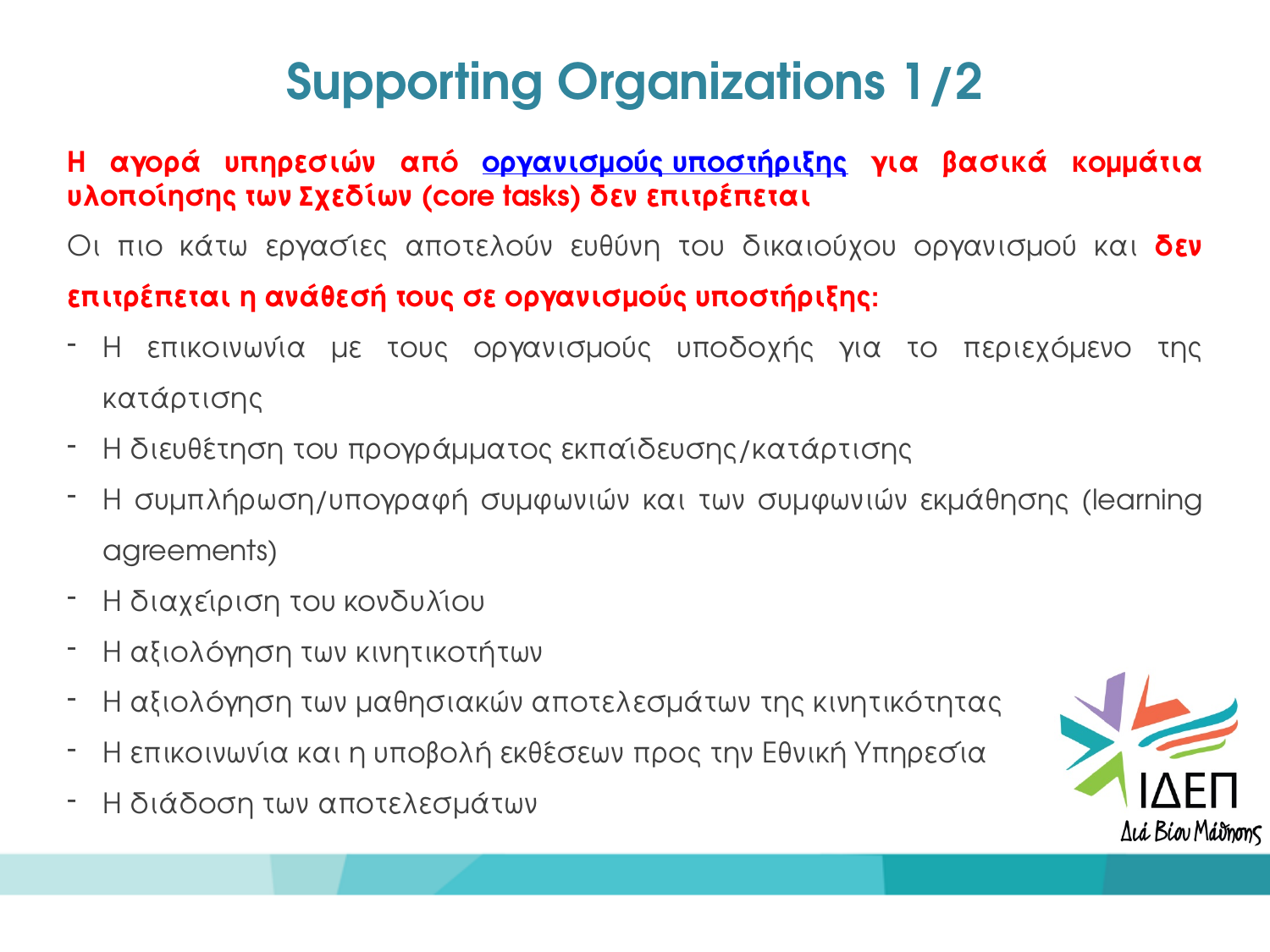

# Supporting Organizations 1/2

Η αγορά υπηρεσιών από οργανισμούς υποστήριξης για βασικά κομμάτια υλοποίησης των Σχεδίων (core tasks) δεν επιτρέπεται
Οι πιο κάτω εργασίες αποτελούν ευθύνη του δικαιούχου οργανισμού και δεν επιτρέπεται η ανάθεσή τους σε οργανισμούς υποστήριξης:
Η επικοινωνία με τους οργανισμούς υποδοχής για το περιεχόμενο της κατάρτισης
Η διευθέτηση του προγράμματος εκπαίδευσης/κατάρτισης
Η συμπλήρωση/υπογραφή συμφωνιών και των συμφωνιών εκμάθησης (learning agreements)
Η διαχείριση του κονδυλίου
Η αξιολόγηση των κινητικοτήτων
Η αξιολόγηση των μαθησιακών αποτελεσμάτων της κινητικότητας
Η επικοινωνία και η υποβολή εκθέσεων προς την Εθνική Υπηρεσία
Η διάδοση των αποτελεσμάτων